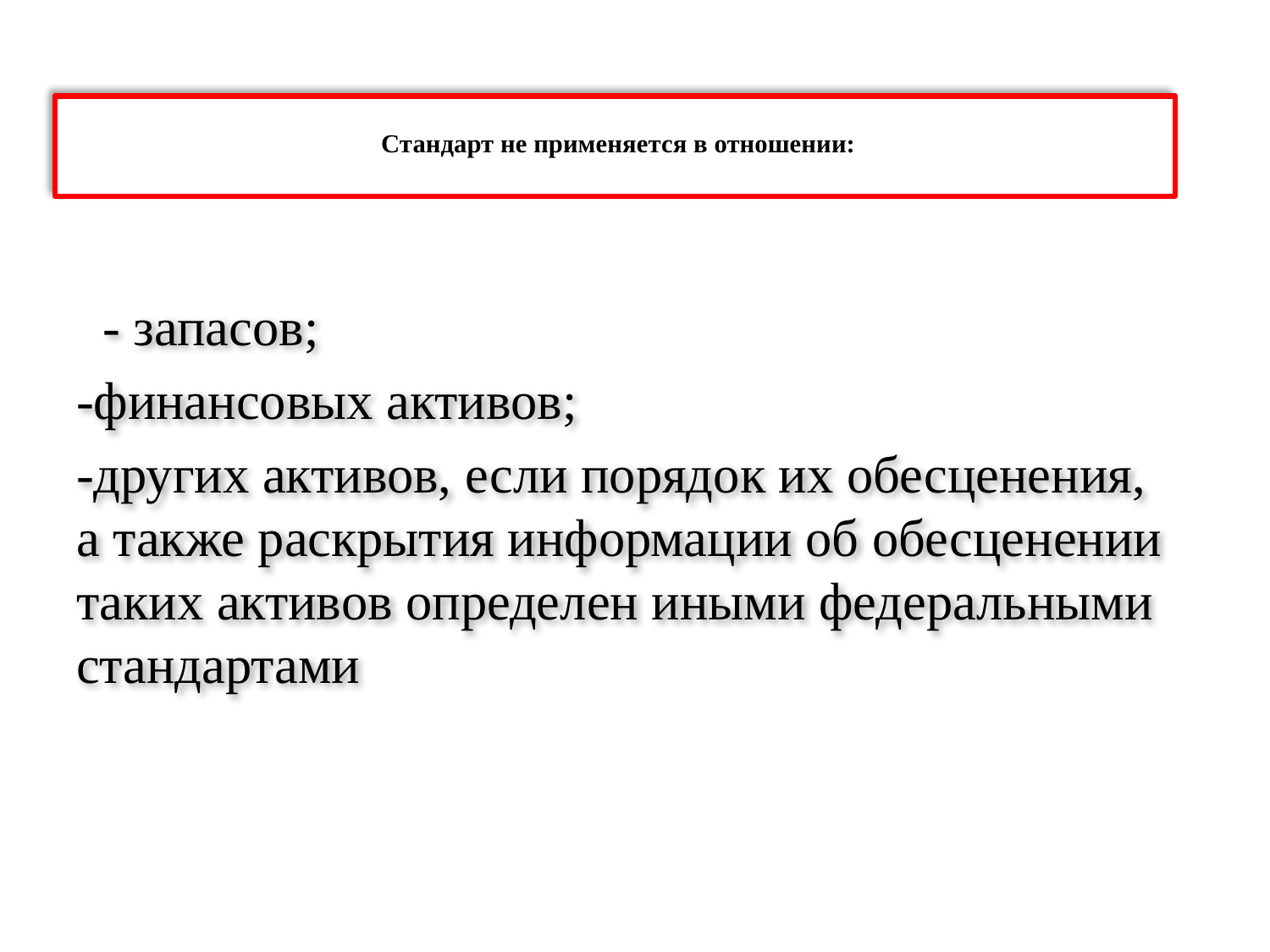

# Стандарт не применяется в отношении:
  - запасов;
-финансовых активов;
-других активов, если порядок их обесценения, а также раскрытия информации об обесценении таких активов определен иными федеральными стандартами